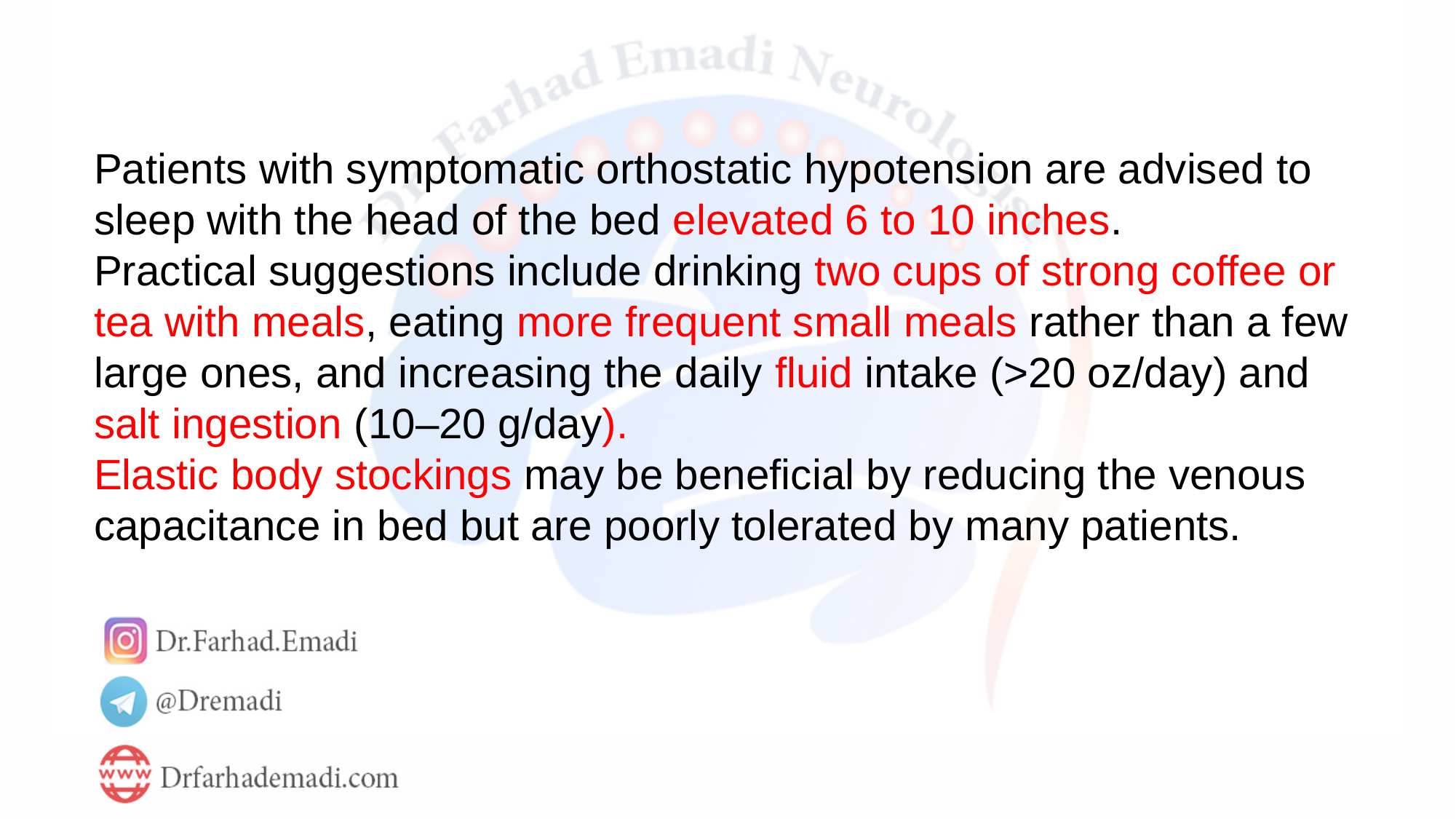

Patients with symptomatic orthostatic hypotension are advised to sleep with the head of the bed elevated 6 to 10 inches.
Practical suggestions include drinking two cups of strong coffee or tea with meals, eating more frequent small meals rather than a few large ones, and increasing the daily fluid intake (>20 oz/day) and salt ingestion (10–20 g/day).
Elastic body stockings may be beneficial by reducing the venous capacitance in bed but are poorly tolerated by many patients.